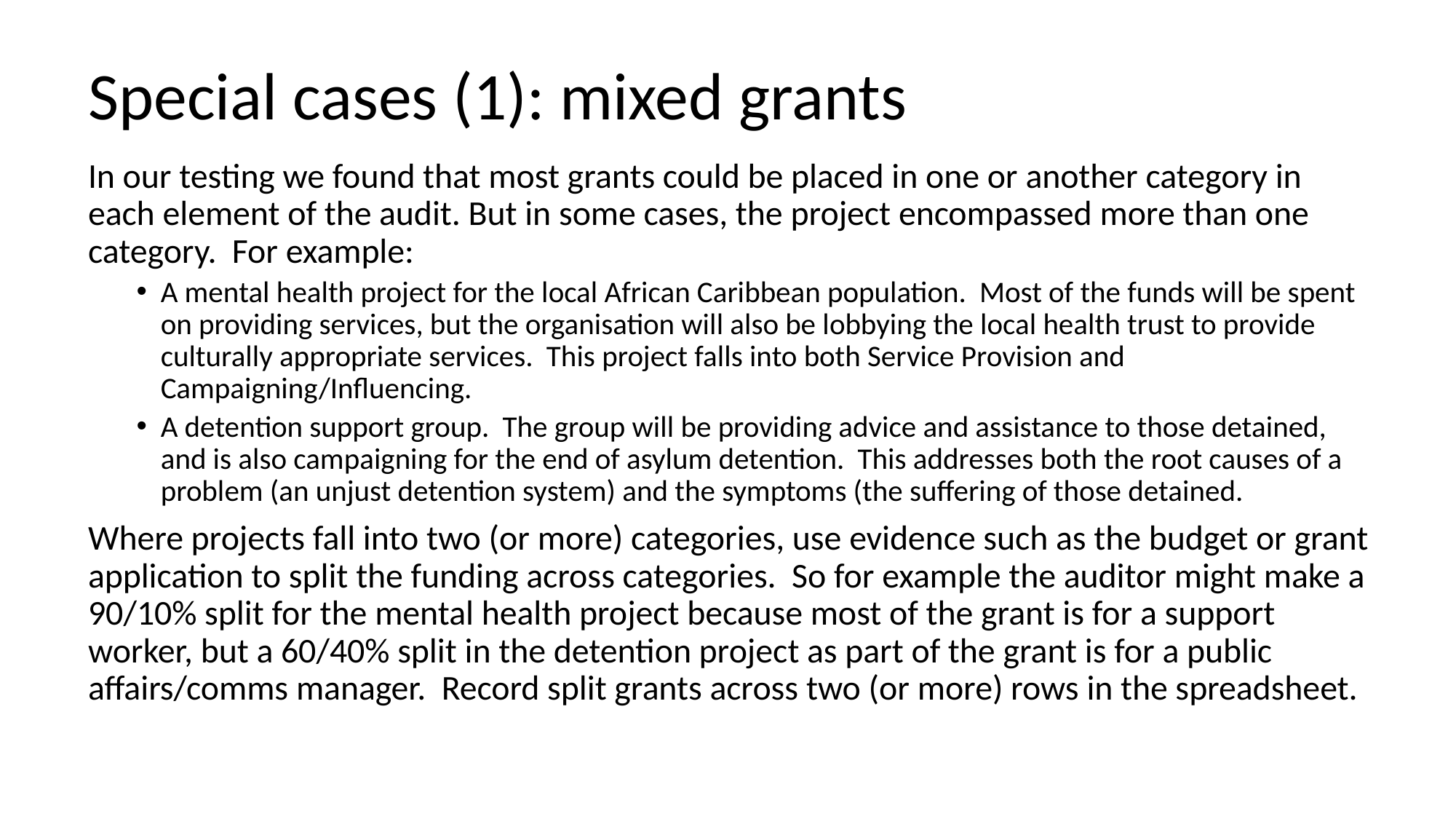

# Special cases (1): mixed grants
In our testing we found that most grants could be placed in one or another category in each element of the audit. But in some cases, the project encompassed more than one category.  For example:
A mental health project for the local African Caribbean population.  Most of the funds will be spent on providing services, but the organisation will also be lobbying the local health trust to provide culturally appropriate services.  This project falls into both Service Provision and Campaigning/Influencing.
A detention support group.  The group will be providing advice and assistance to those detained, and is also campaigning for the end of asylum detention.  This addresses both the root causes of a problem (an unjust detention system) and the symptoms (the suffering of those detained.
Where projects fall into two (or more) categories, use evidence such as the budget or grant application to split the funding across categories.  So for example the auditor might make a 90/10% split for the mental health project because most of the grant is for a support worker, but a 60/40% split in the detention project as part of the grant is for a public affairs/comms manager.  Record split grants across two (or more) rows in the spreadsheet.